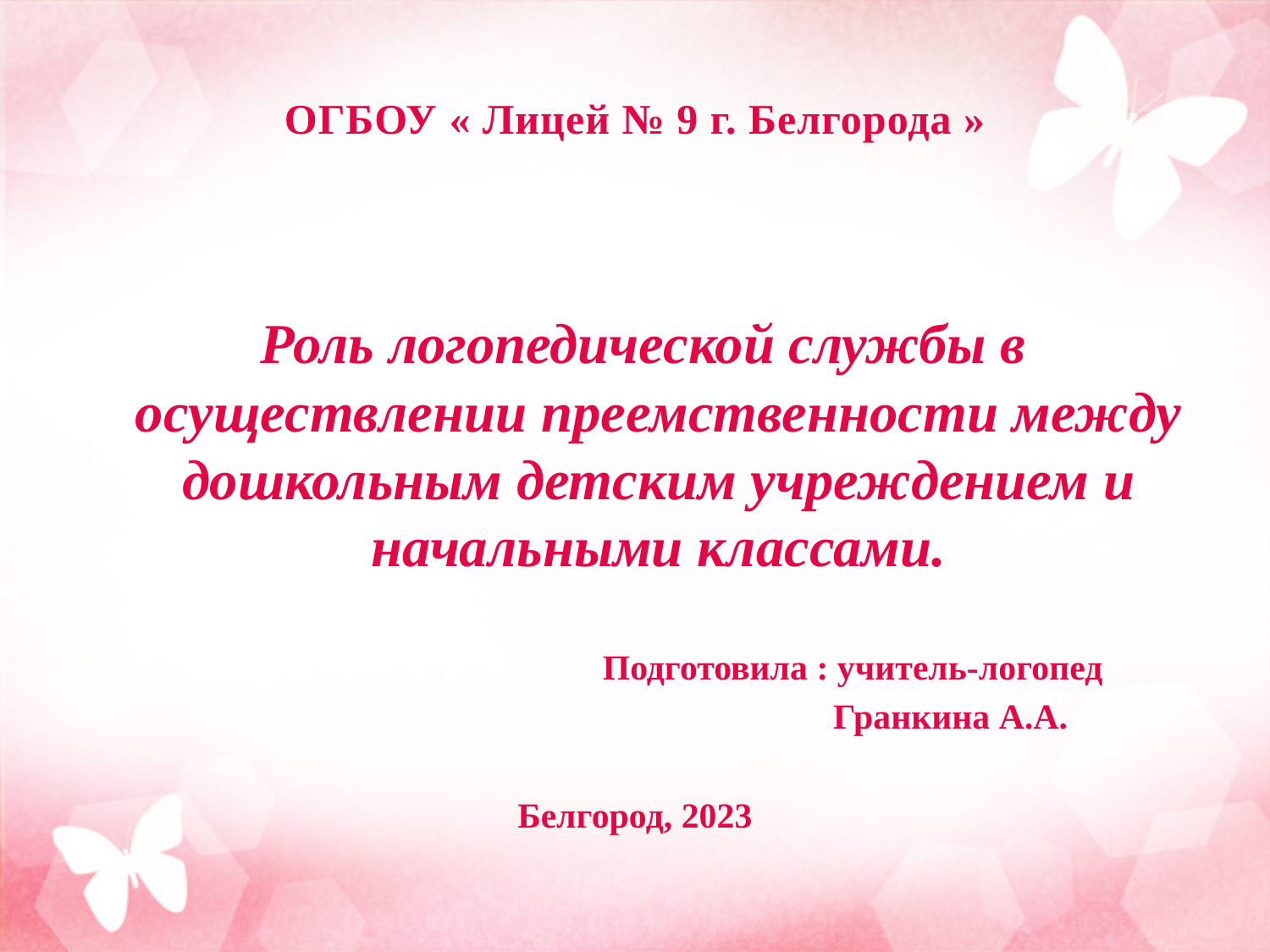

# ОГБОУ « Лицей № 9 г. Белгорода »

 Роль логопедической службы в осуществлении преемственности между дошкольным детским учреждением и начальными классами.

                                                 Подготовила : учитель-логопед
                                                                       Гранкина А.А.

Белгород, 2023